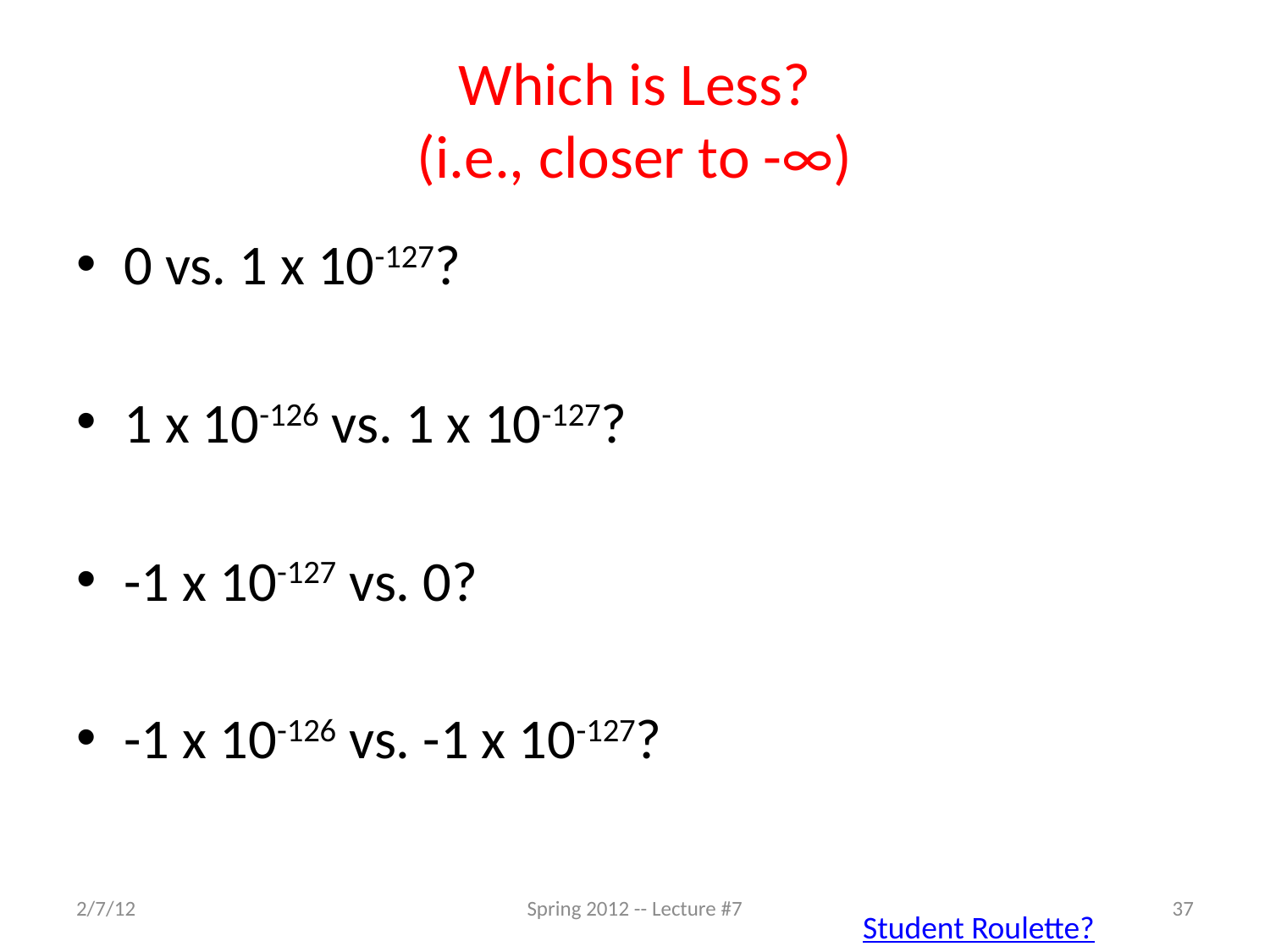

# Which is Less? (i.e., closer to -∞)
0 vs. 1 x 10-127?

1 x 10-126 vs. 1 x 10-127?

-1 x 10-127 vs. 0?

-1 x 10-126 vs. -1 x 10-127?
2/7/12
Spring 2012 -- Lecture #7
37
Student Roulette?